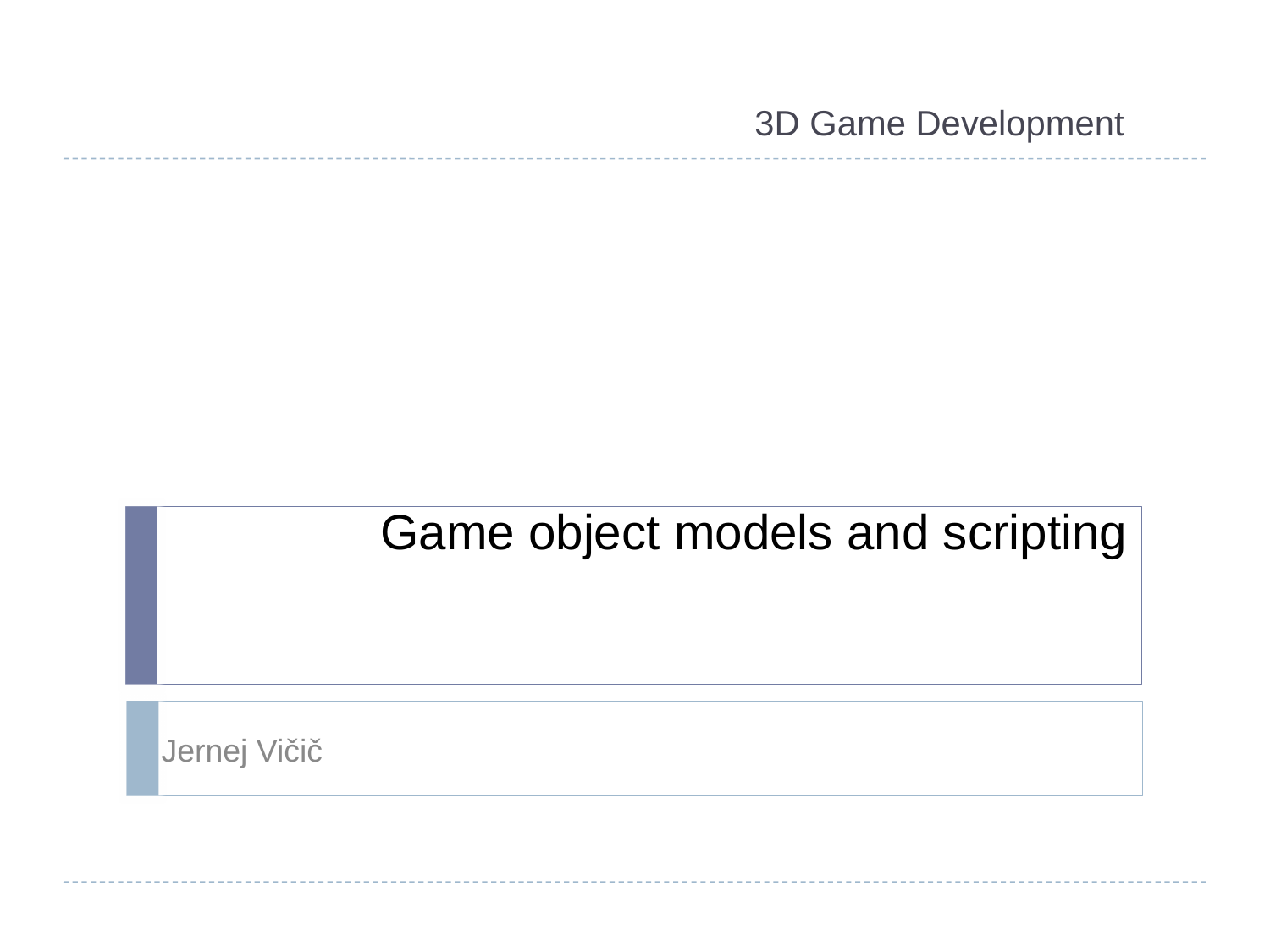

3D Game Development
# Game object models and scripting
Jernej Vičič